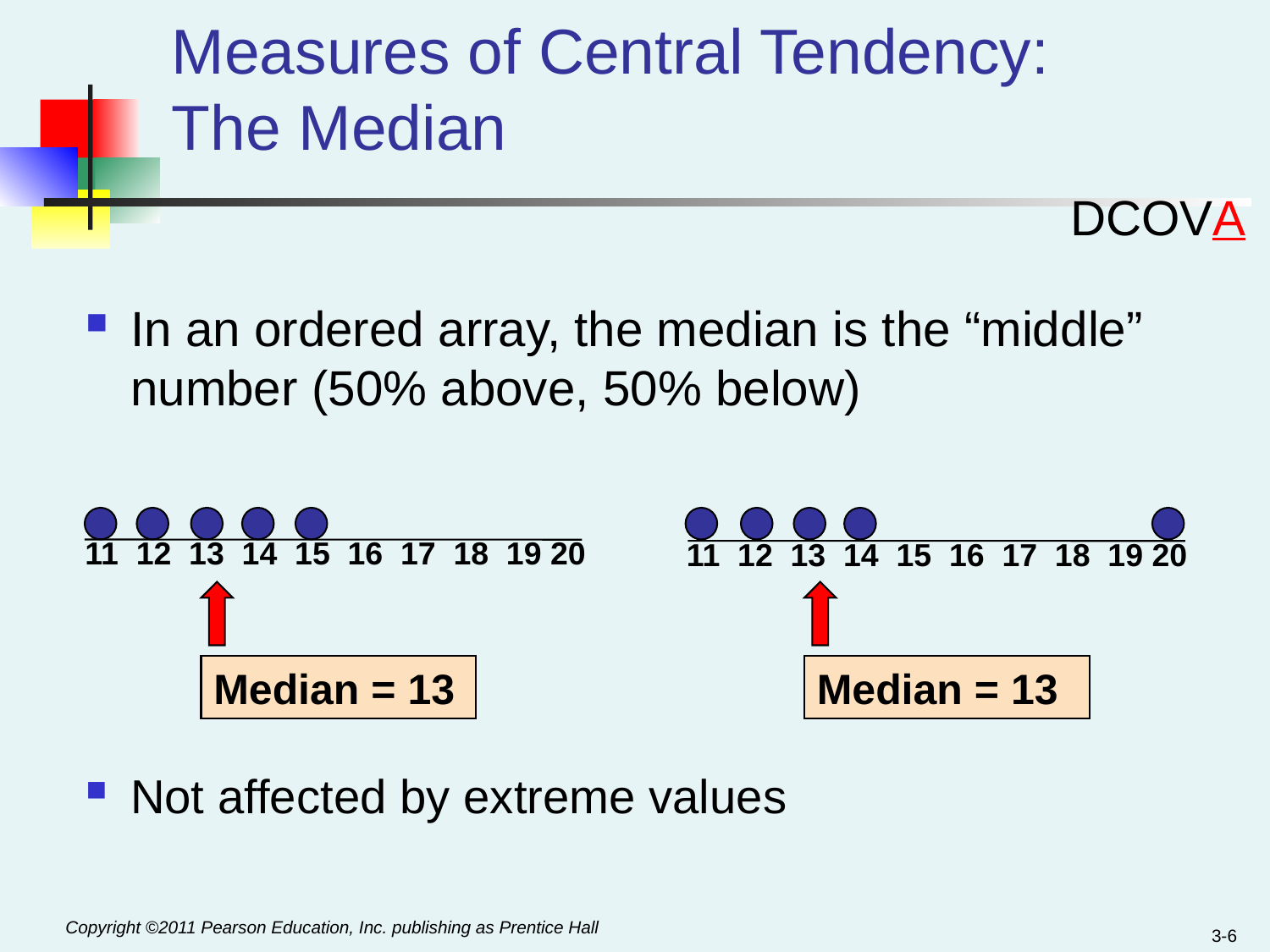

# Measures of Central Tendency: The Median
DCOVA

In an ordered array, the median is the “middle” number (50% above, 50% below)

Not affected by extreme values

11  12  13  14  15  16  17  18  19 20
  11  12  13  14  15  16  17  18  19 20

Median = 13
Median = 13
3-6
Copyright ©2011 Pearson Education, Inc. publishing as Prentice Hall